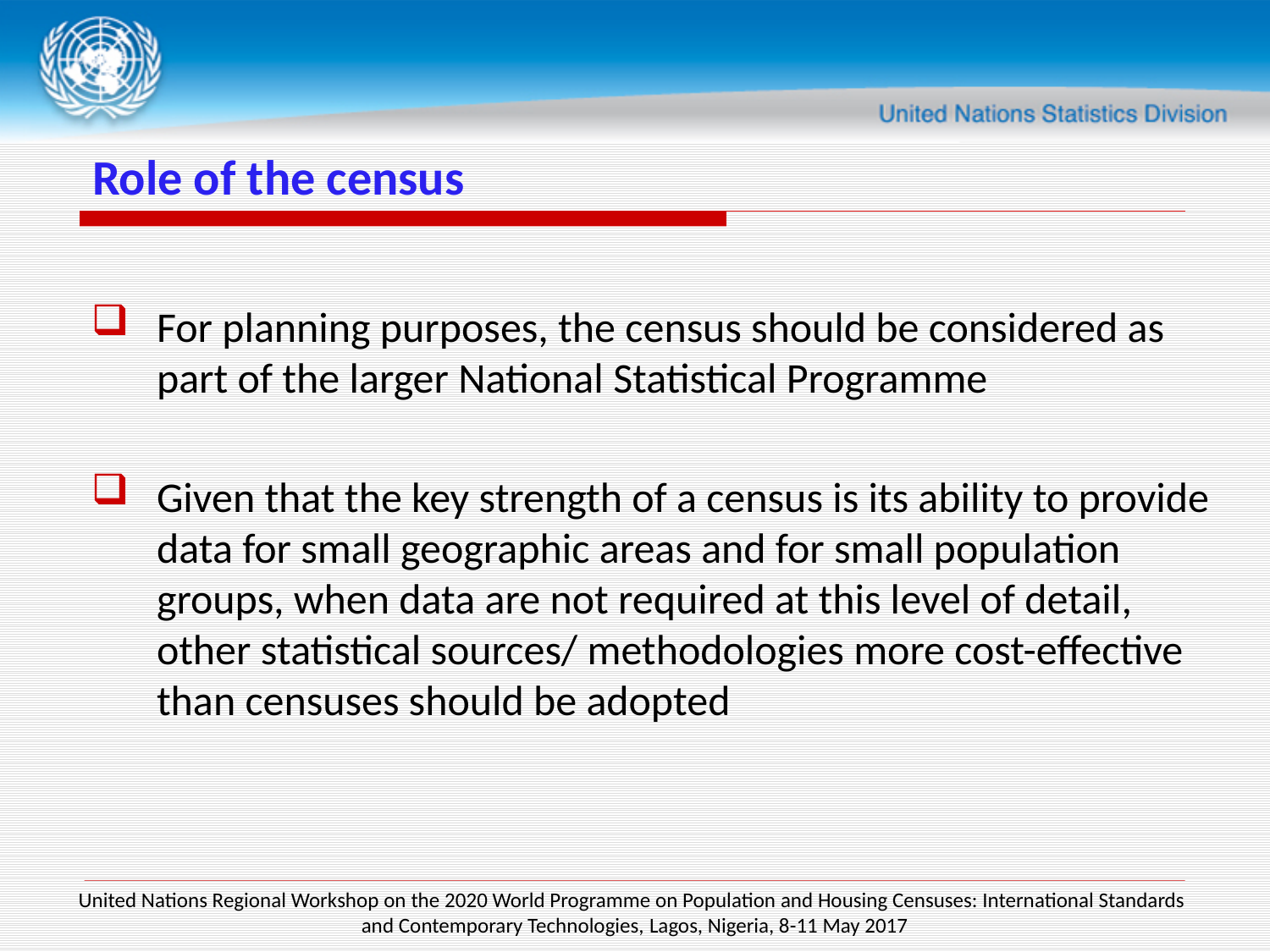

# Role of the census

For planning purposes, the census should be considered as part of the larger National Statistical Programme

Given that the key strength of a census is its ability to provide data for small geographic areas and for small population groups, when data are not required at this level of detail, other statistical sources/ methodologies more cost-effective than censuses should be adopted